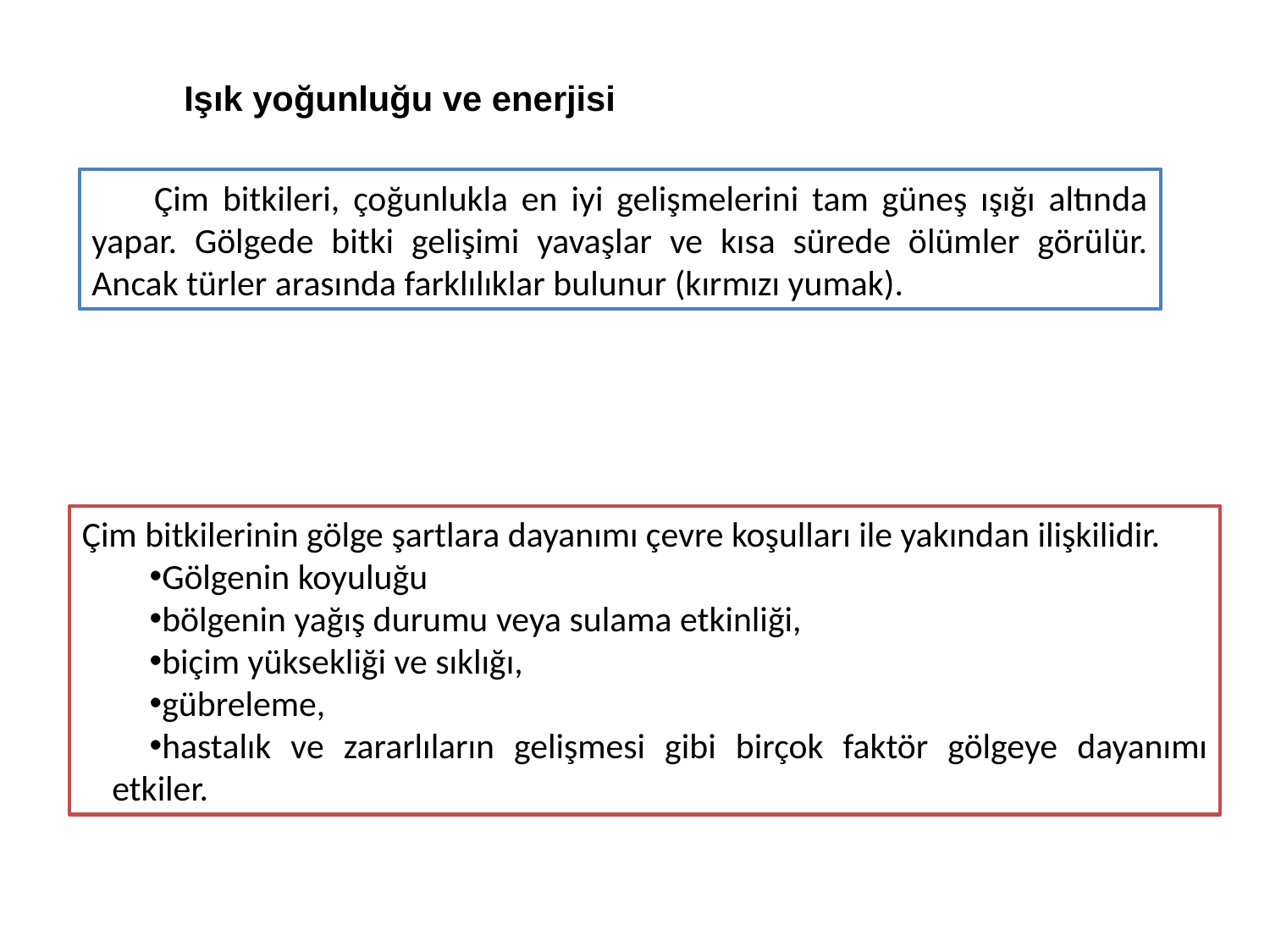

Işık yoğunluğu ve enerjisi
Çim bitkileri, çoğunlukla en iyi gelişmelerini tam güneş ışığı altında yapar. Gölgede bitki gelişimi yavaşlar ve kısa sürede ölümler görülür. Ancak türler arasında farklılıklar bulunur (kırmızı yumak).
Çim bitkilerinin gölge şartlara dayanımı çevre koşulları ile yakından ilişkilidir.
Gölgenin koyuluğu
bölgenin yağış durumu veya sulama etkinliği,
biçim yüksekliği ve sıklığı,
gübreleme,
hastalık ve zararlıların gelişmesi gibi birçok faktör gölgeye dayanımı etkiler.